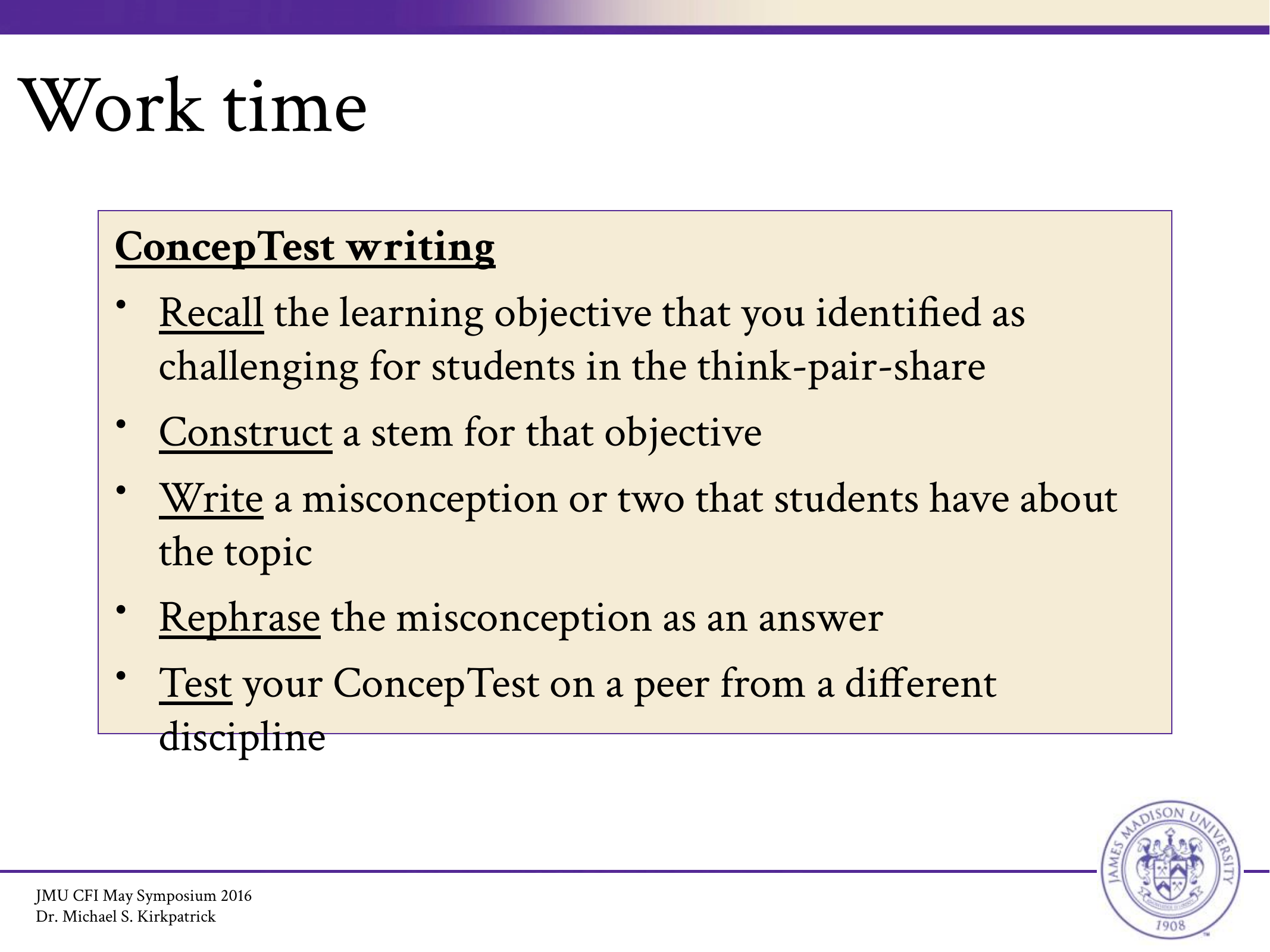

# Work time
ConcepTest writing
Recall the learning objective that you identified as challenging for students in the think-pair-share
Construct a stem for that objective
Write a misconception or two that students have about the topic
Rephrase the misconception as an answer
Test your ConcepTest on a peer from a different discipline